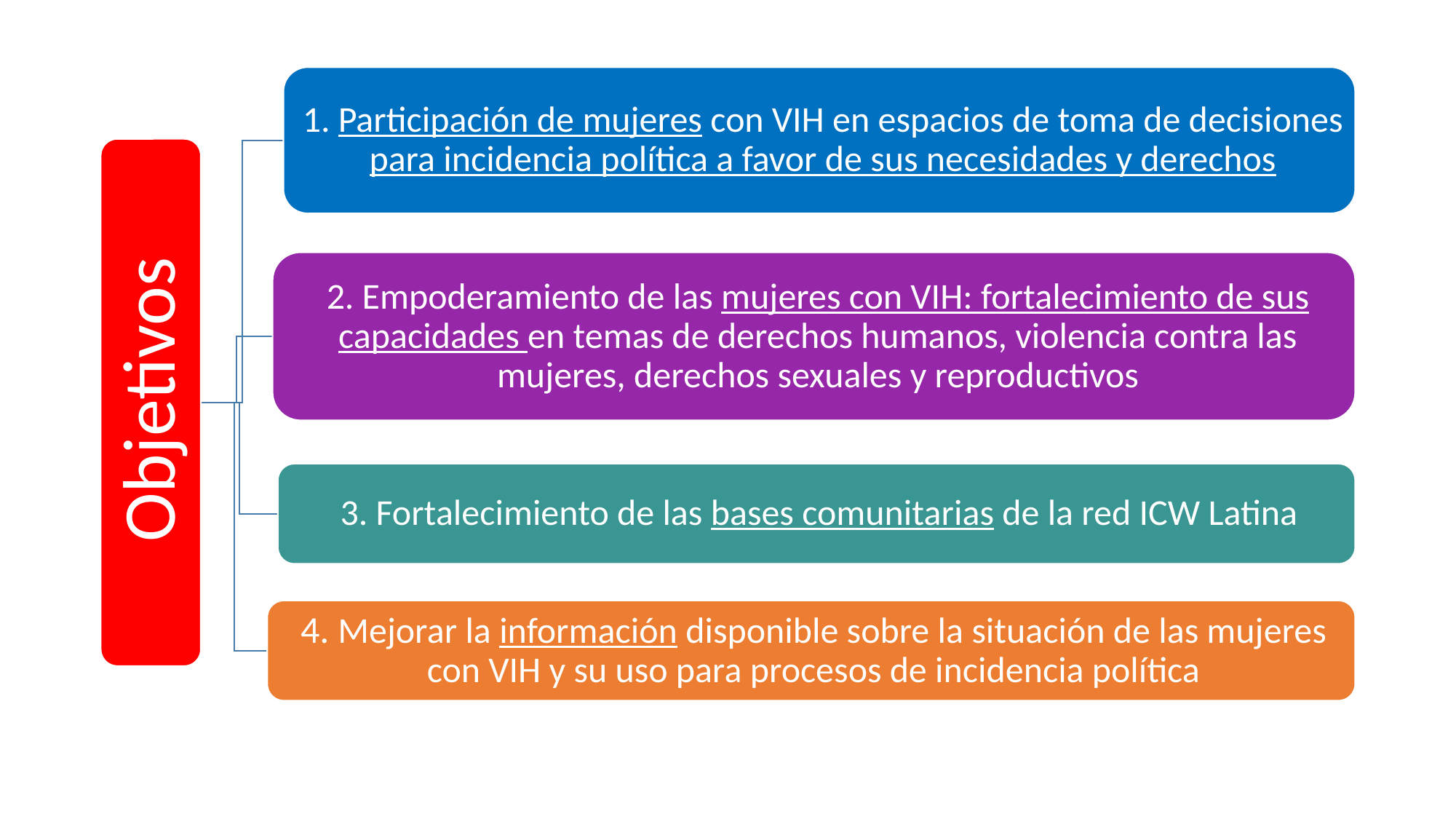

Objetivos
1. Participación de mujeres con VIH en espacios de toma de decisiones para incidencia política a favor de sus necesidades y derechos
2. Empoderamiento de las mujeres con VIH: fortalecimiento de sus capacidades en temas de derechos humanos, violencia contra las mujeres, derechos sexuales y reproductivos
3. Fortalecimiento de las bases comunitarias de la red ICW Latina
4. Mejorar la información disponible sobre la situación de las mujeres con VIH y su uso para procesos de incidencia política